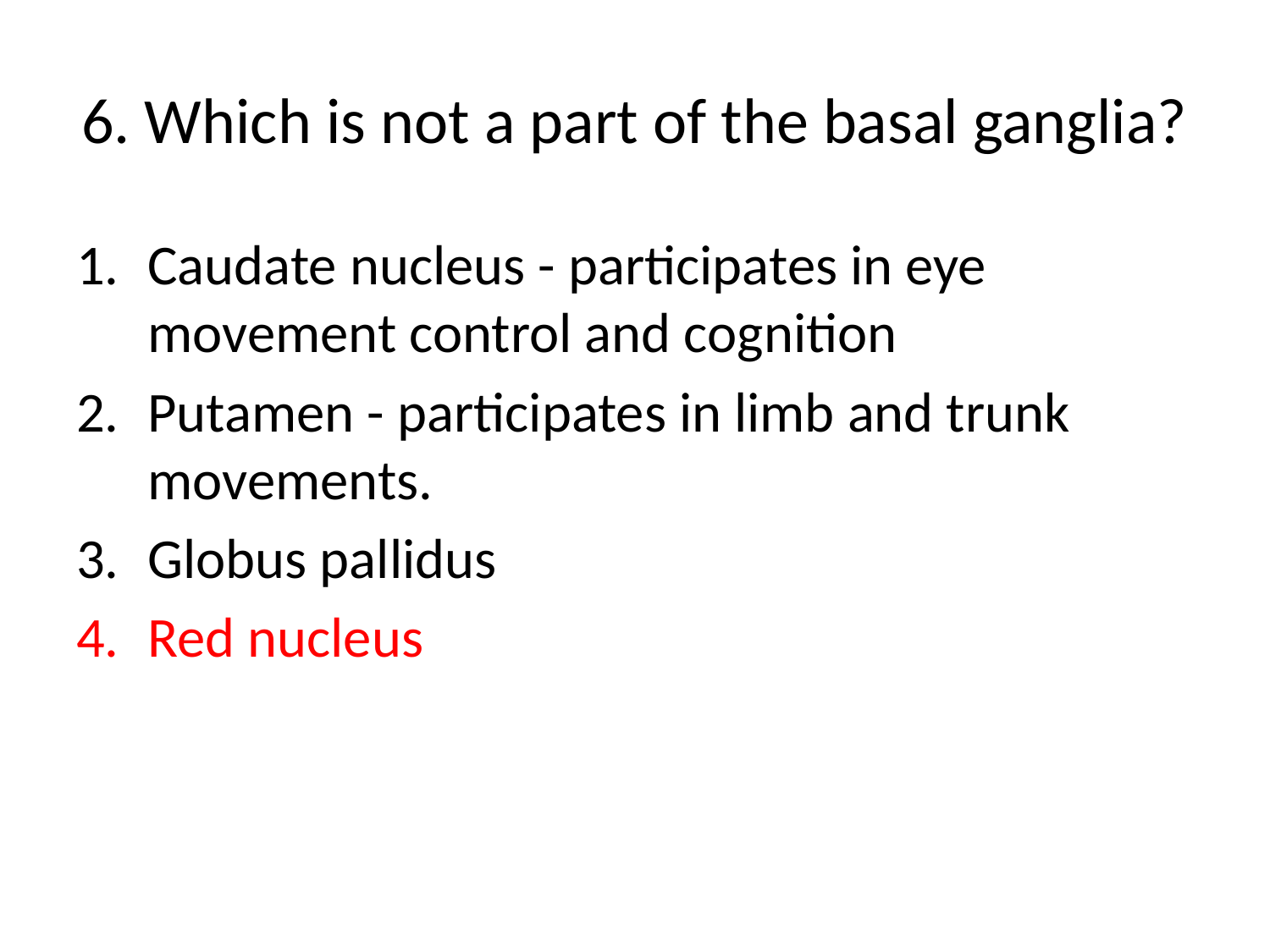

# 6. Which is not a part of the basal ganglia?
Caudate nucleus - participates in eye movement control and cognition
Putamen - participates in limb and trunk movements.
Globus pallidus
Red nucleus